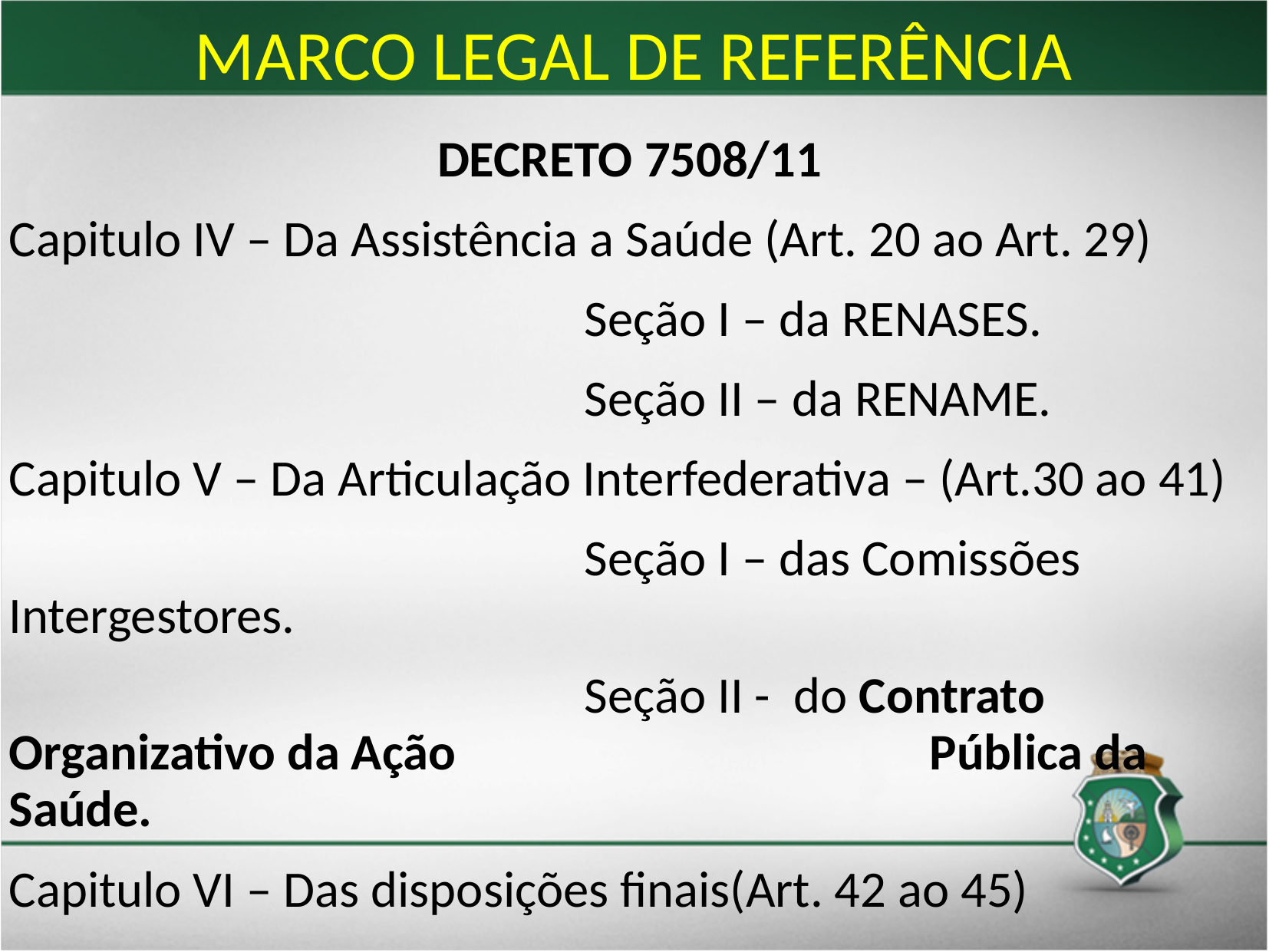

# MARCO LEGAL DE REFERÊNCIA
DECRETO 7508/11
Capitulo IV – Da Assistência a Saúde (Art. 20 ao Art. 29)
					Seção I – da RENASES.
					Seção II – da RENAME.
Capitulo V – Da Articulação Interfederativa – (Art.30 ao 41)
					Seção I – das Comissões Intergestores.
					Seção II -  do Contrato Organizativo da Ação 					Pública da Saúde.
Capitulo VI – Das disposições finais(Art. 42 ao 45)